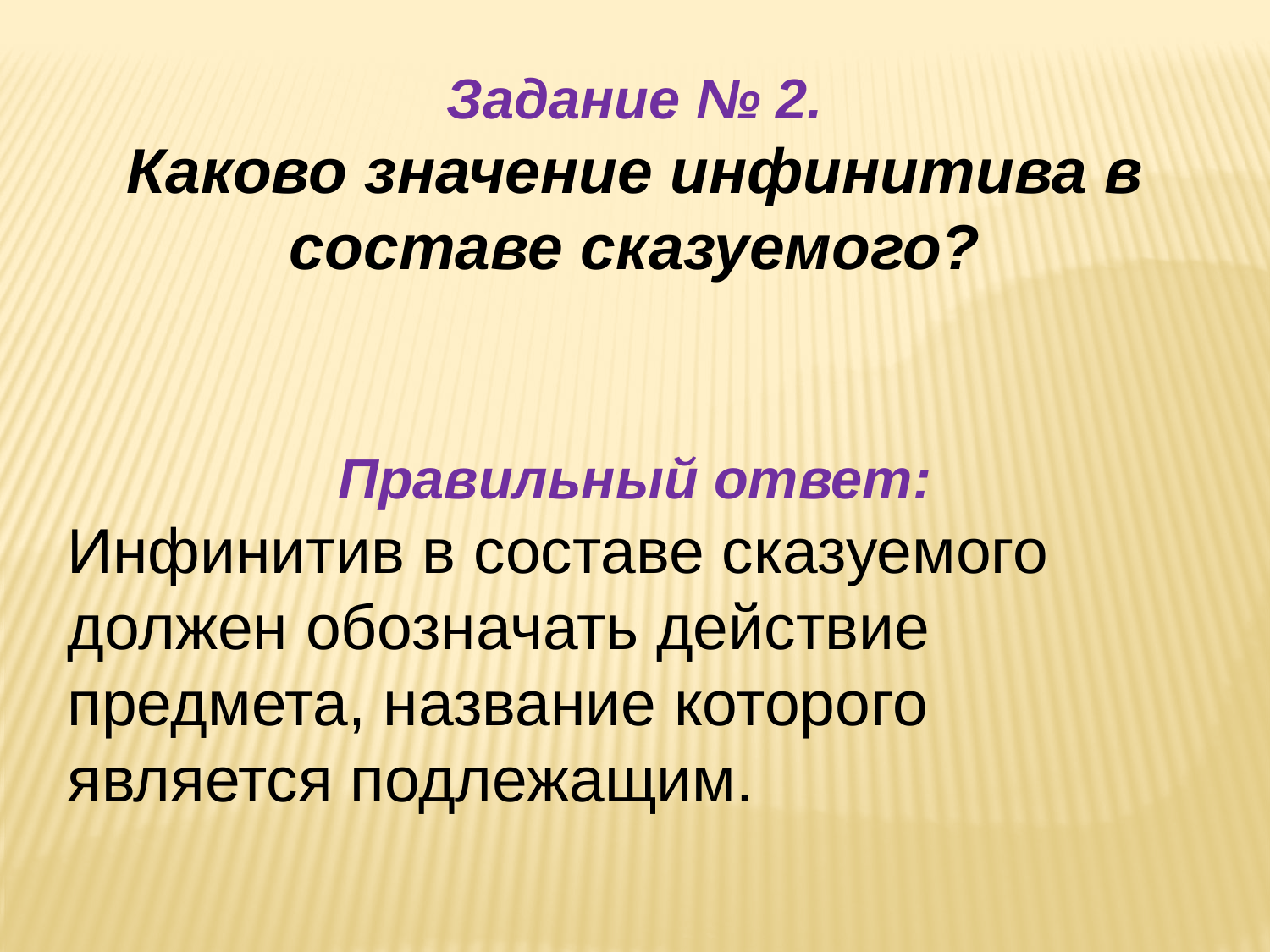

Задание № 2.
Каково значение инфинитива в составе сказуемого?

Правильный ответ:
Инфинитив в составе сказуемого должен обозначать действие предмета, название которого является подлежащим.